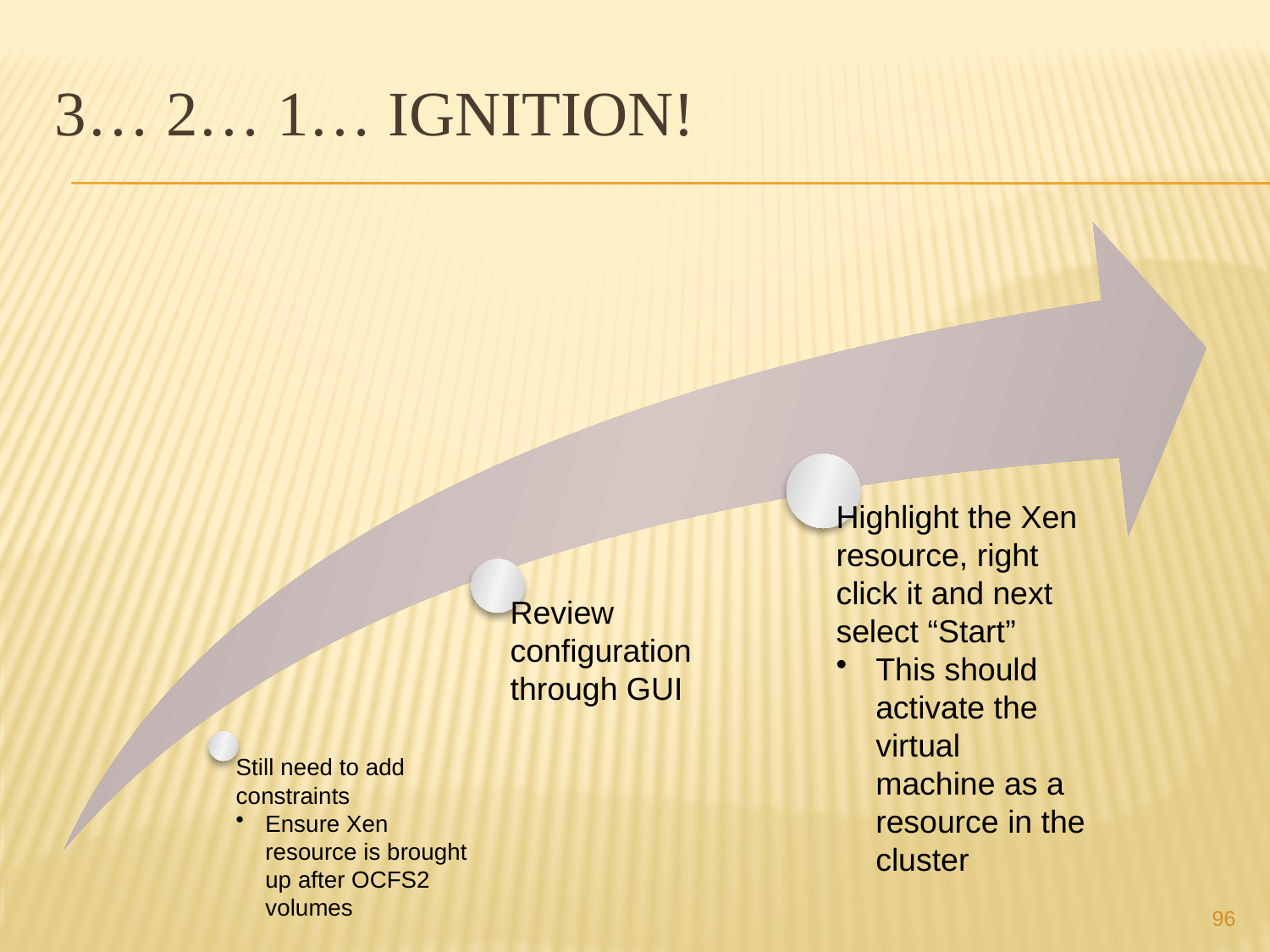

# 3… 2… 1… Ignition!
Still need to add constraints
Ensure Xen resource is brought up after OCFS2 volumes
Review configuration through GUI
Highlight the Xen resource, right click it and next select “Start”
This should activate the virtual machine as a resource in the cluster
96